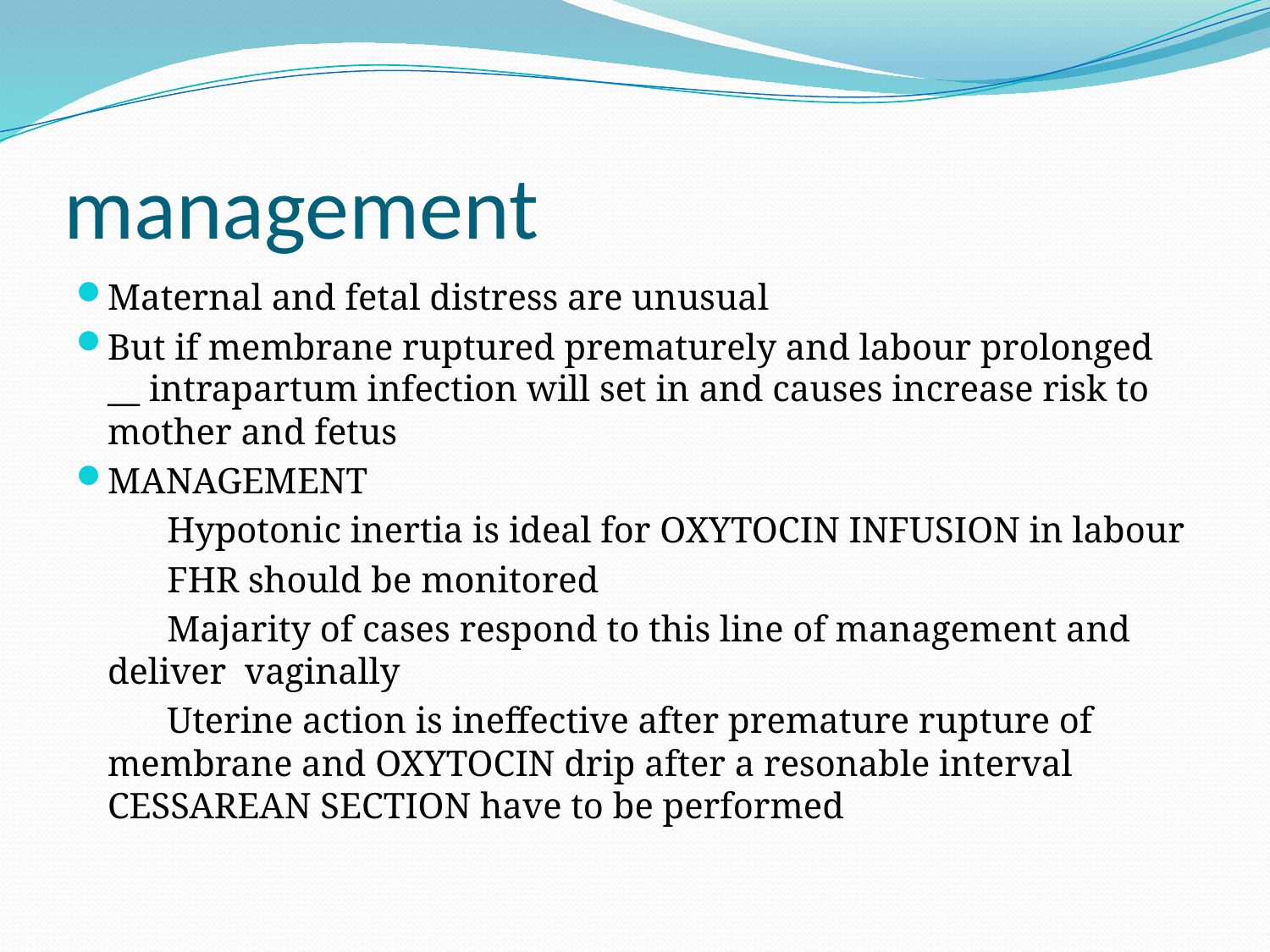

# management
Maternal and fetal distress are unusual
But if membrane ruptured prematurely and labour prolonged __ intrapartum infection will set in and causes increase risk to mother and fetus
MANAGEMENT
          Hypotonic inertia is ideal for OXYTOCIN INFUSION in labour
          FHR should be monitored
          Majarity of cases respond to this line of management and deliver  vaginally
          Uterine action is ineffective after premature rupture of membrane and OXYTOCIN drip after a resonable interval CESSAREAN SECTION have to be performed